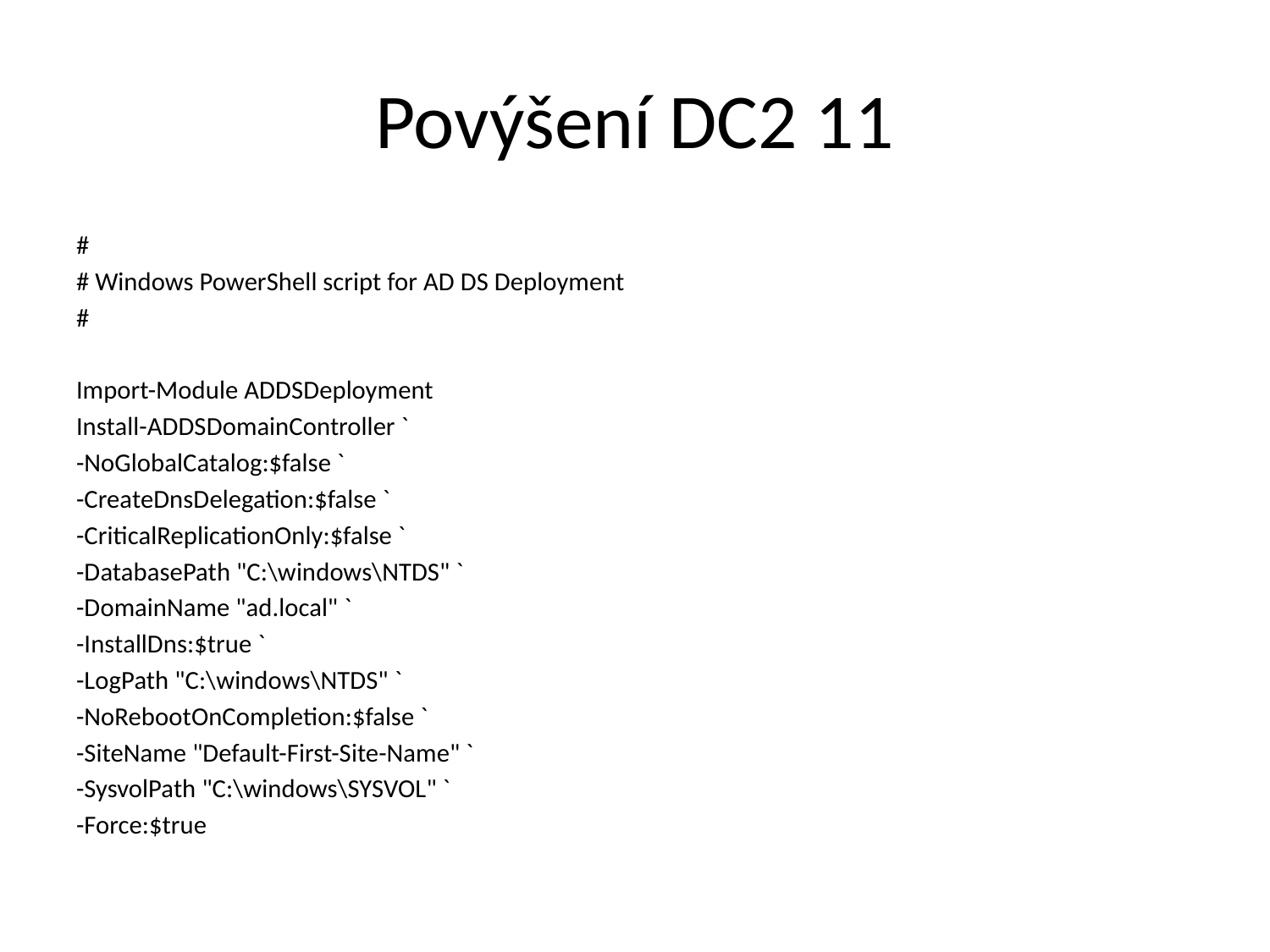

# Povýšení DC2 11
#
# Windows PowerShell script for AD DS Deployment
#

Import-Module ADDSDeployment
Install-ADDSDomainController `
-NoGlobalCatalog:$false `
-CreateDnsDelegation:$false `
-CriticalReplicationOnly:$false `
-DatabasePath "C:\windows\NTDS" `
-DomainName "ad.local" `
-InstallDns:$true `
-LogPath "C:\windows\NTDS" `
-NoRebootOnCompletion:$false `
-SiteName "Default-First-Site-Name" `
-SysvolPath "C:\windows\SYSVOL" `
-Force:$true